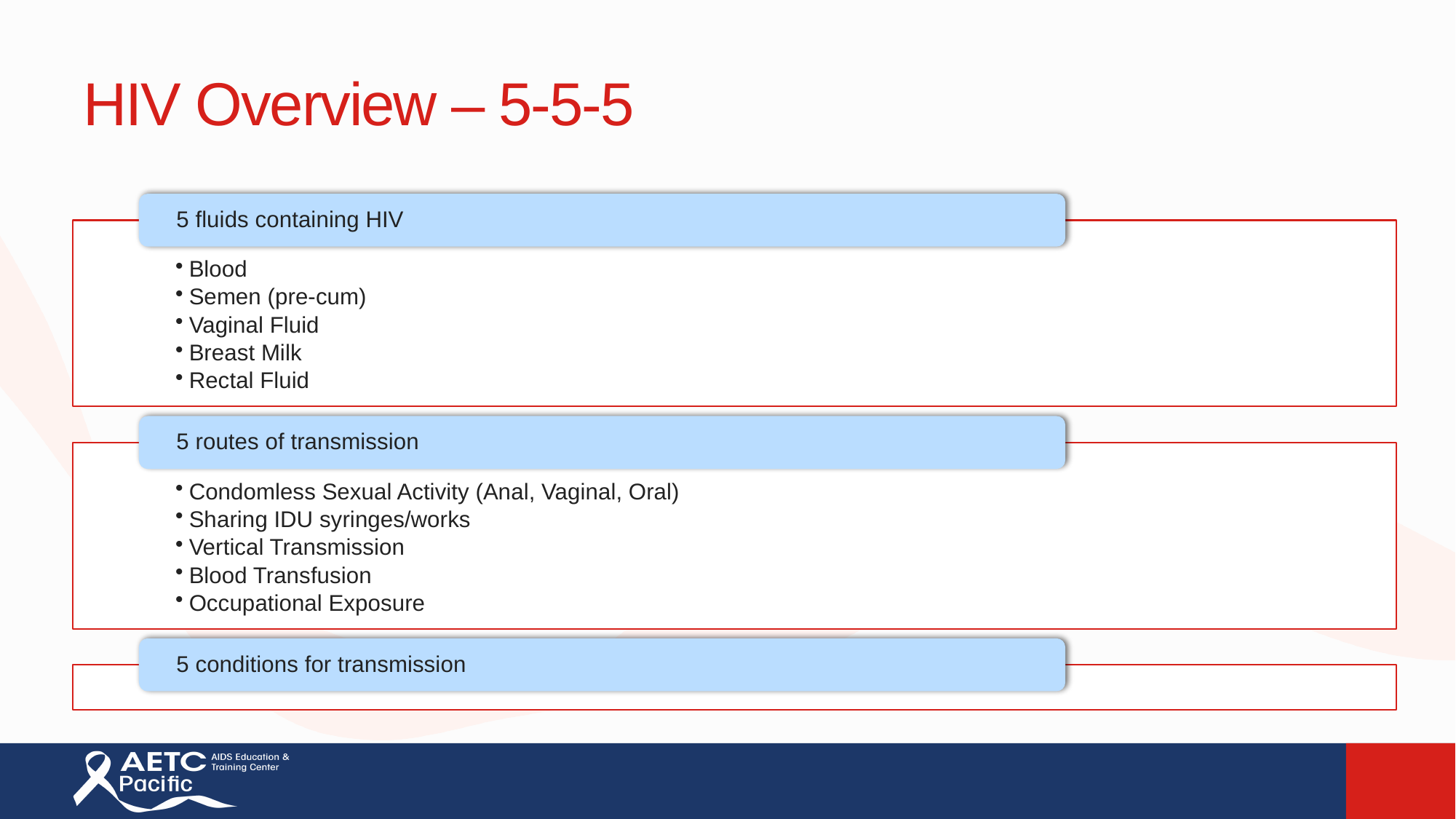

# HIV Overview – 5-5-5
5 fluids containing HIV
Blood
Semen (pre-cum)
Vaginal Fluid
Breast Milk
Rectal Fluid
5 routes of transmission
Condomless Sexual Activity (Anal, Vaginal, Oral)
Sharing IDU syringes/works
Vertical Transmission
Blood Transfusion
Occupational Exposure
5 conditions for transmission